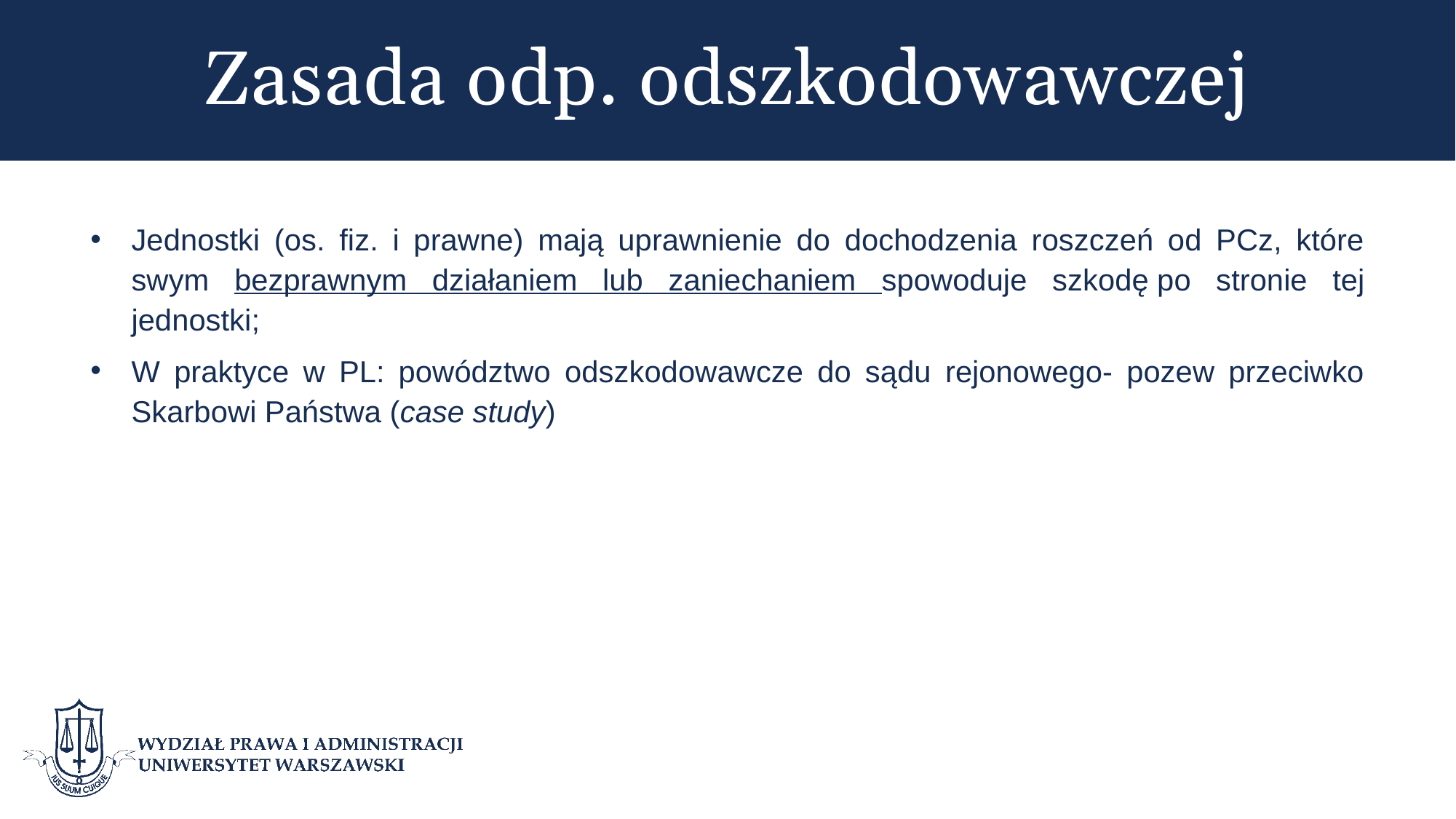

# Zasada odp. odszkodowawczej
Jednostki (os. fiz. i prawne) mają uprawnienie do dochodzenia roszczeń od PCz, które swym bezprawnym działaniem lub zaniechaniem spowoduje szkodę po stronie tej jednostki;
W praktyce w PL: powództwo odszkodowawcze do sądu rejonowego- pozew przeciwko Skarbowi Państwa (case study)